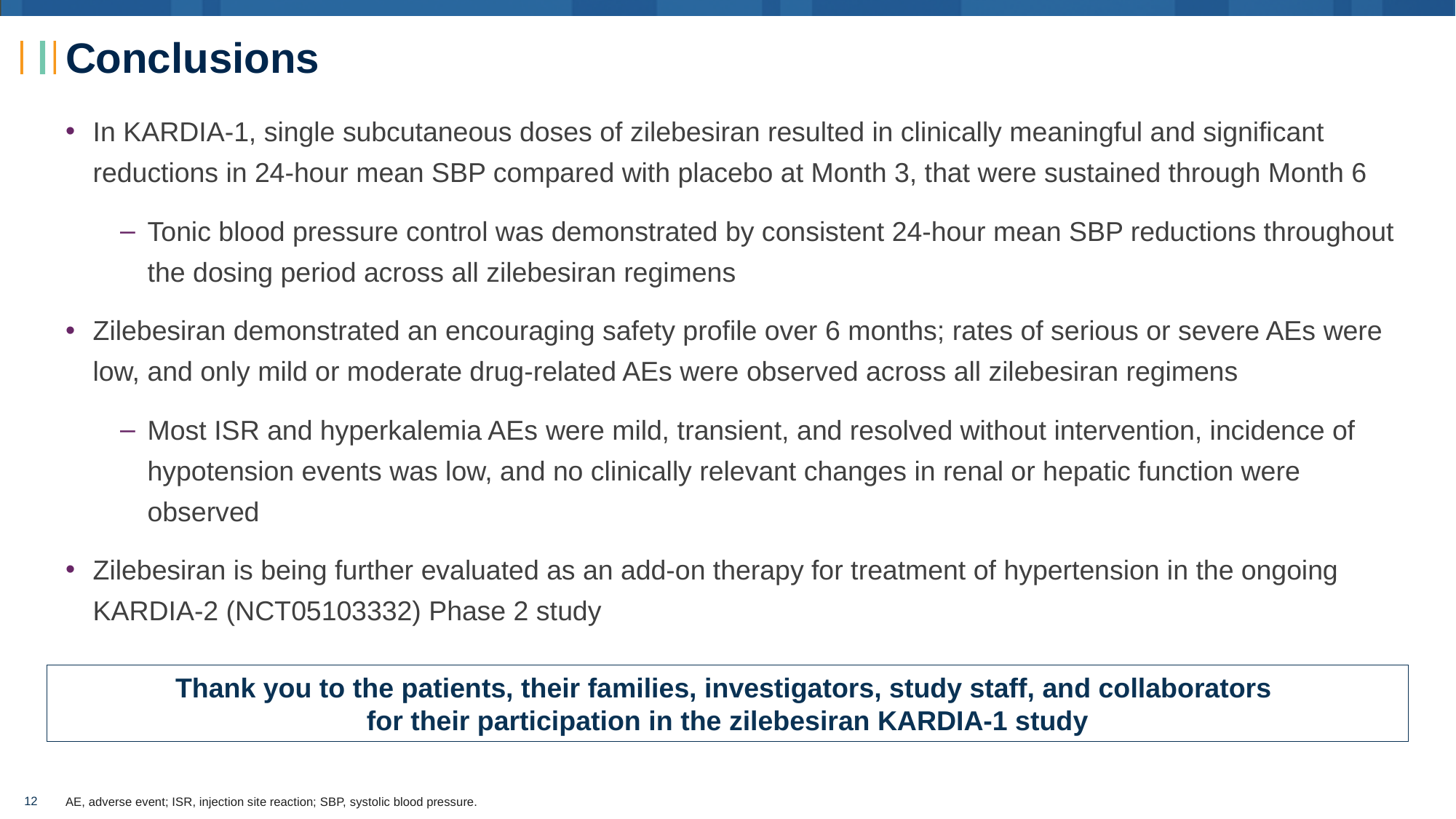

# Conclusions
In KARDIA-1, single subcutaneous doses of zilebesiran resulted in clinically meaningful and significant reductions in 24-hour mean SBP compared with placebo at Month 3, that were sustained through Month 6
Tonic blood pressure control was demonstrated by consistent 24-hour mean SBP reductions throughout the dosing period across all zilebesiran regimens
Zilebesiran demonstrated an encouraging safety profile over 6 months; rates of serious or severe AEs were low, and only mild or moderate drug-related AEs were observed across all zilebesiran regimens
Most ISR and hyperkalemia AEs were mild, transient, and resolved without intervention, incidence of hypotension events was low, and no clinically relevant changes in renal or hepatic function were observed
Zilebesiran is being further evaluated as an add-on therapy for treatment of hypertension in the ongoing KARDIA-2 (NCT05103332) Phase 2 study
Thank you to the patients, their families, investigators, study staff, and collaborators 
for their participation in the zilebesiran KARDIA-1 study​
AE, adverse event; ISR, injection site reaction; SBP, systolic blood pressure.